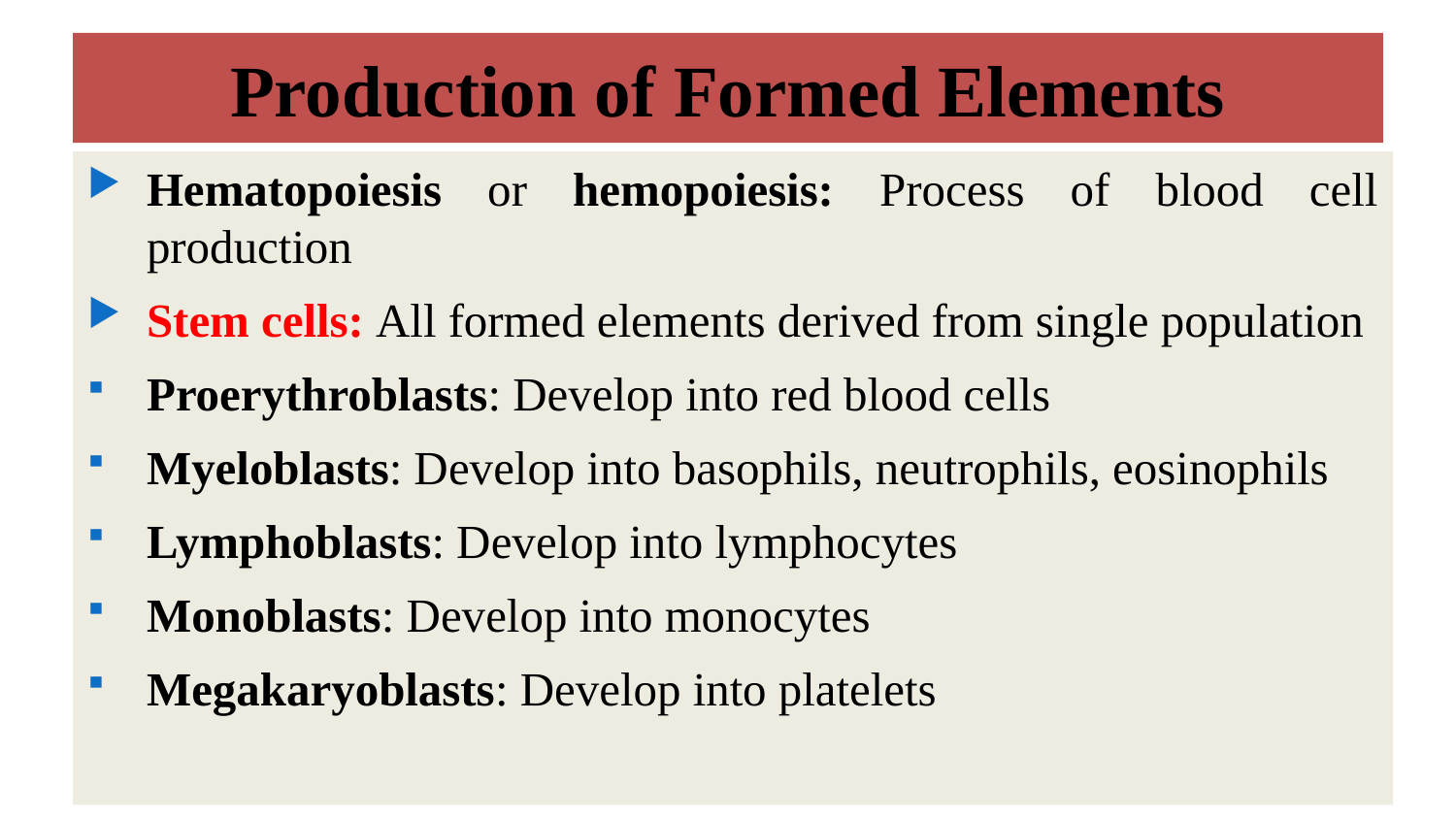

# Production of Formed Elements
Hematopoiesis or hemopoiesis: Process of blood cell production
Stem cells: All formed elements derived from single population
Proerythroblasts: Develop into red blood cells
Myeloblasts: Develop into basophils, neutrophils, eosinophils
Lymphoblasts: Develop into lymphocytes
Monoblasts: Develop into monocytes
Megakaryoblasts: Develop into platelets